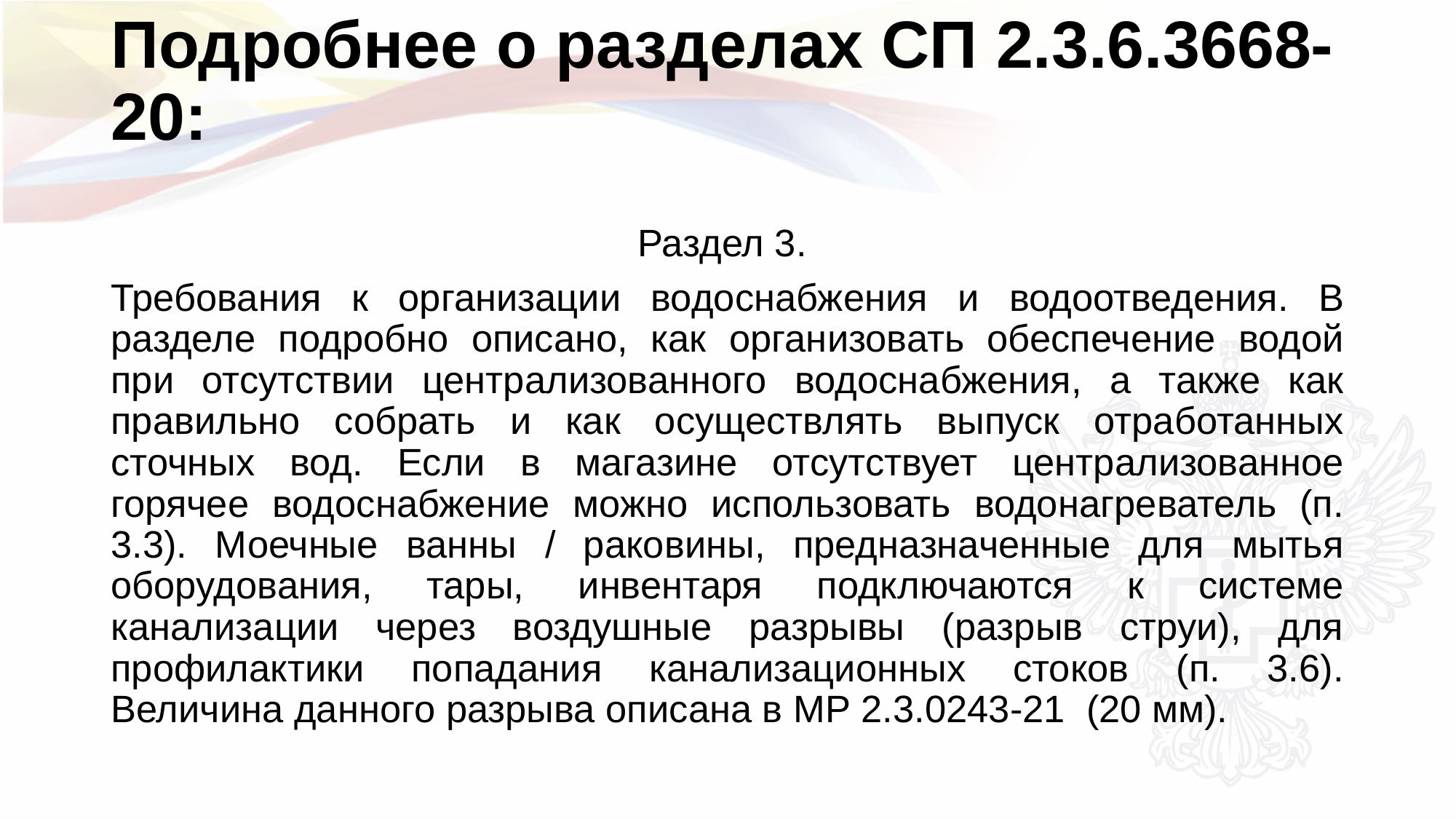

# Подробнее о разделах СП 2.3.6.3668-20:
Раздел 3.
Требования к организации водоснабжения и водоотведения. В разделе подробно описано, как организовать обеспечение водой при отсутствии централизованного водоснабжения, а также как правильно собрать и как осуществлять выпуск отработанных сточных вод. Если в магазине отсутствует централизованное горячее водоснабжение можно использовать водонагреватель (п. 3.3). Моечные ванны / раковины, предназначенные для мытья оборудования, тары, инвентаря подключаются к системе канализации через воздушные разрывы (разрыв струи), для профилактики попадания канализационных стоков (п. 3.6). Величина данного разрыва описана в МР 2.3.0243-21  (20 мм).